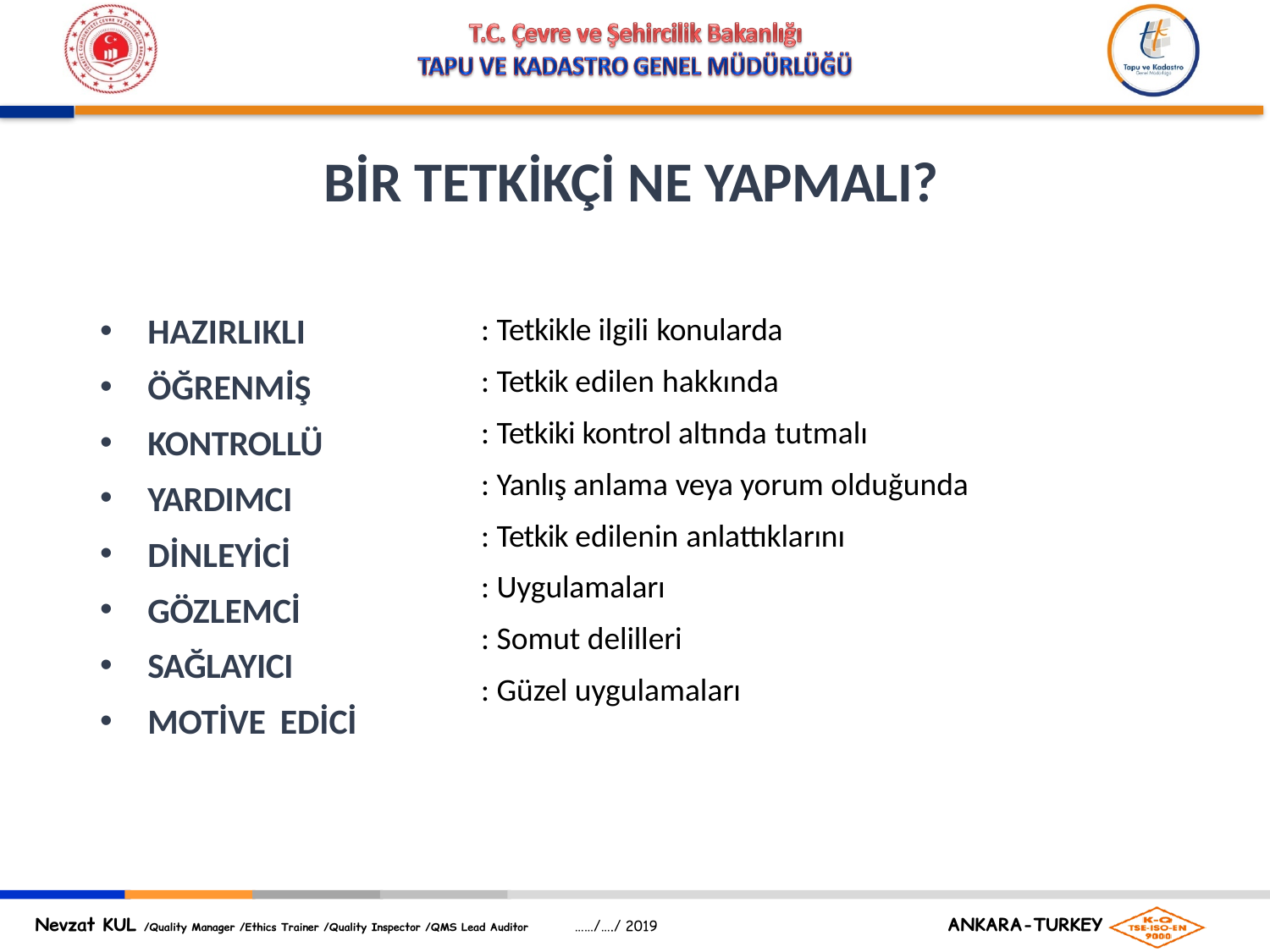

# BİR TETKİKÇİ NE YAPMALI?
: Tetkikle ilgili konularda
: Tetkik edilen hakkında
: Tetkiki kontrol altında tutmalı
: Yanlış anlama veya yorum olduğunda
: Tetkik edilenin anlattıklarını
: Uygulamaları
: Somut delilleri
: Güzel uygulamaları
HAZIRLIKLI
ÖĞRENMİŞ
KONTROLLÜ
YARDIMCI
DİNLEYİCİ
GÖZLEMCİ
SAĞLAYICI
MOTİVE EDİCİ